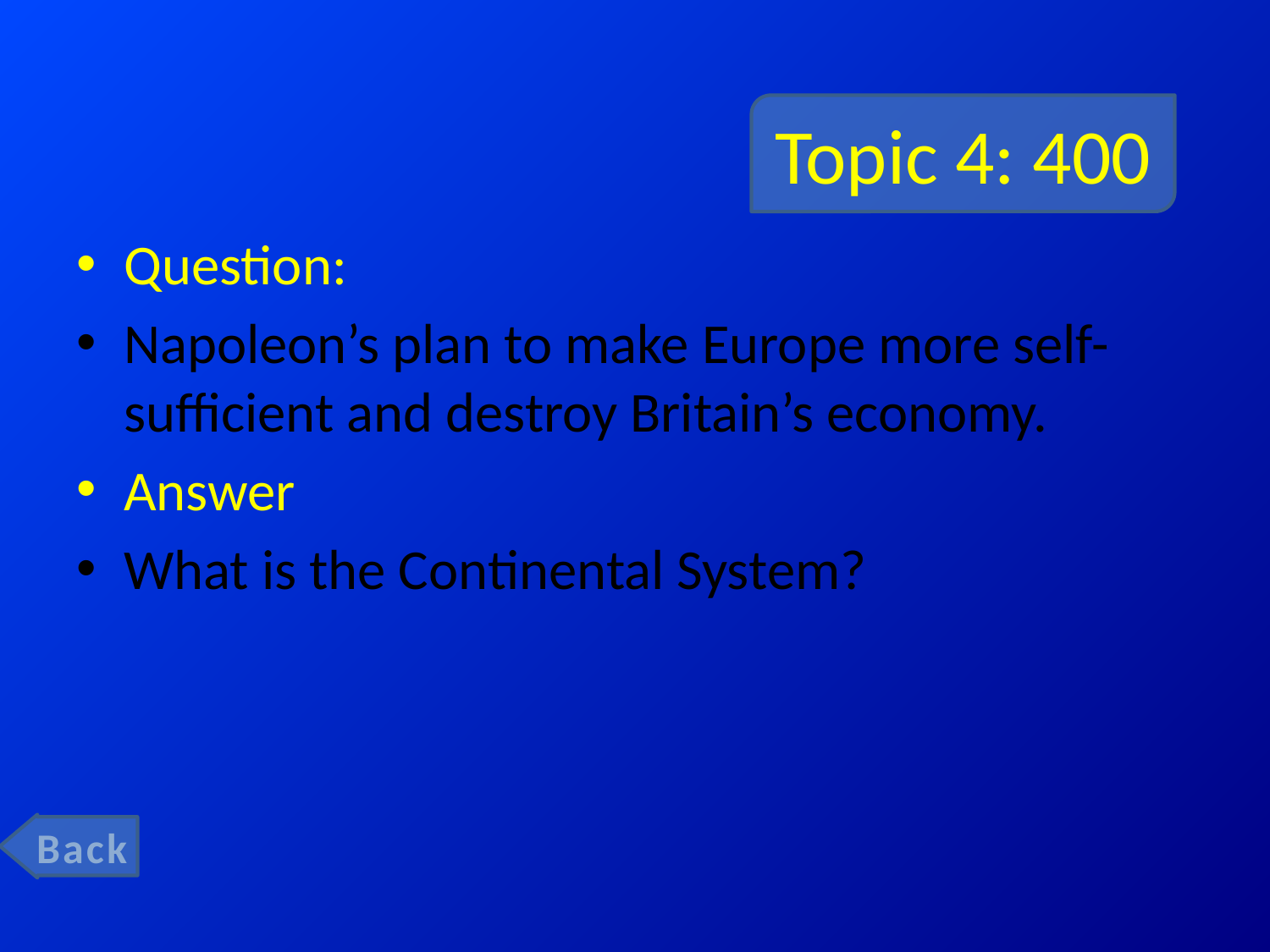

# Topic 4: 400

Question:
Napoleon’s plan to make Europe more self-sufficient and destroy Britain’s economy.
Answer
What is the Continental System?

Back